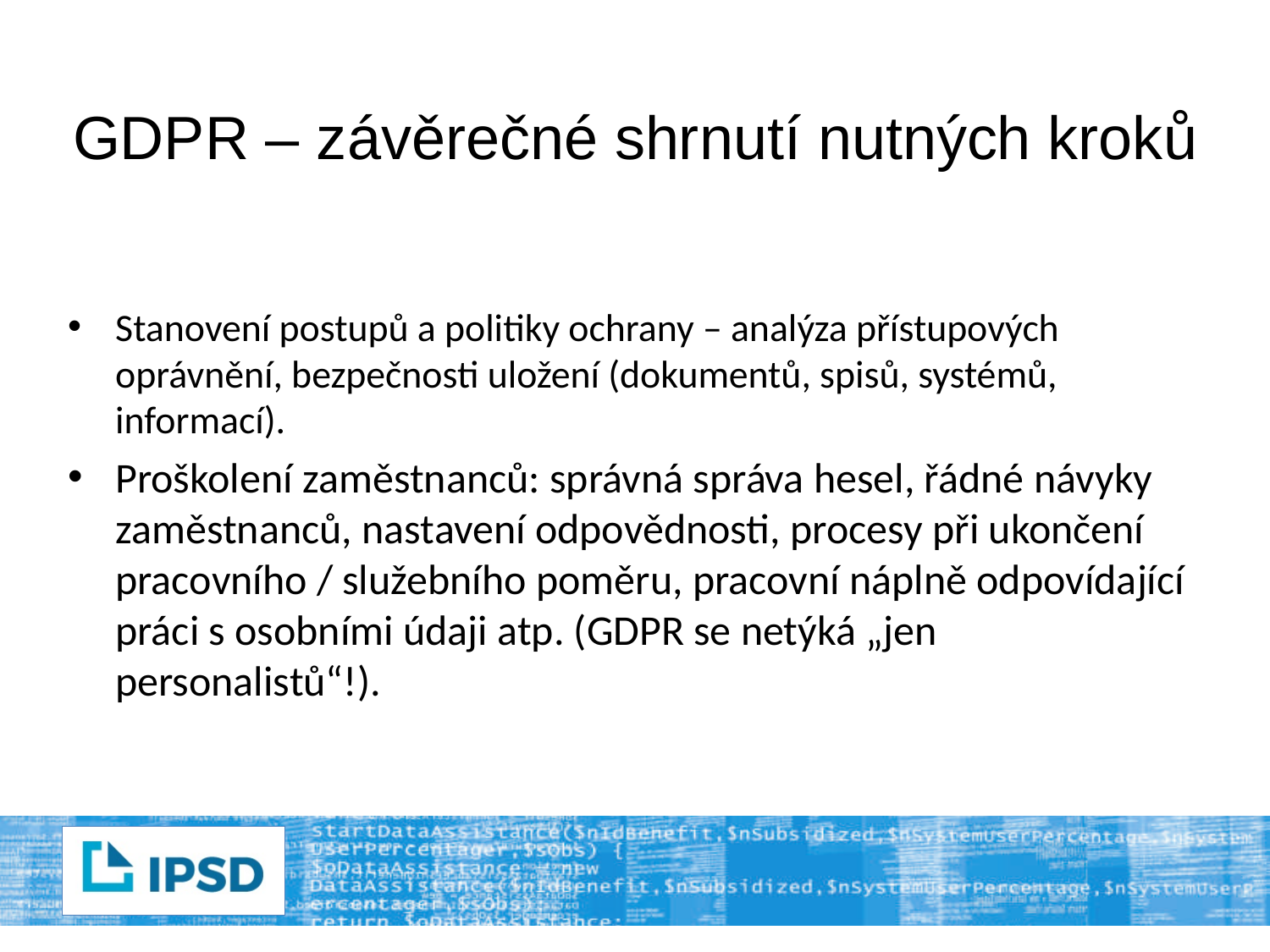

# GDPR – závěrečné shrnutí nutných kroků
Stanovení postupů a politiky ochrany – analýza přístupových oprávnění, bezpečnosti uložení (dokumentů, spisů, systémů, informací).
Proškolení zaměstnanců: správná správa hesel, řádné návyky zaměstnanců, nastavení odpovědnosti, procesy při ukončení pracovního / služebního poměru, pracovní náplně odpovídající práci s osobními údaji atp. (GDPR se netýká „jen personalistů“!).